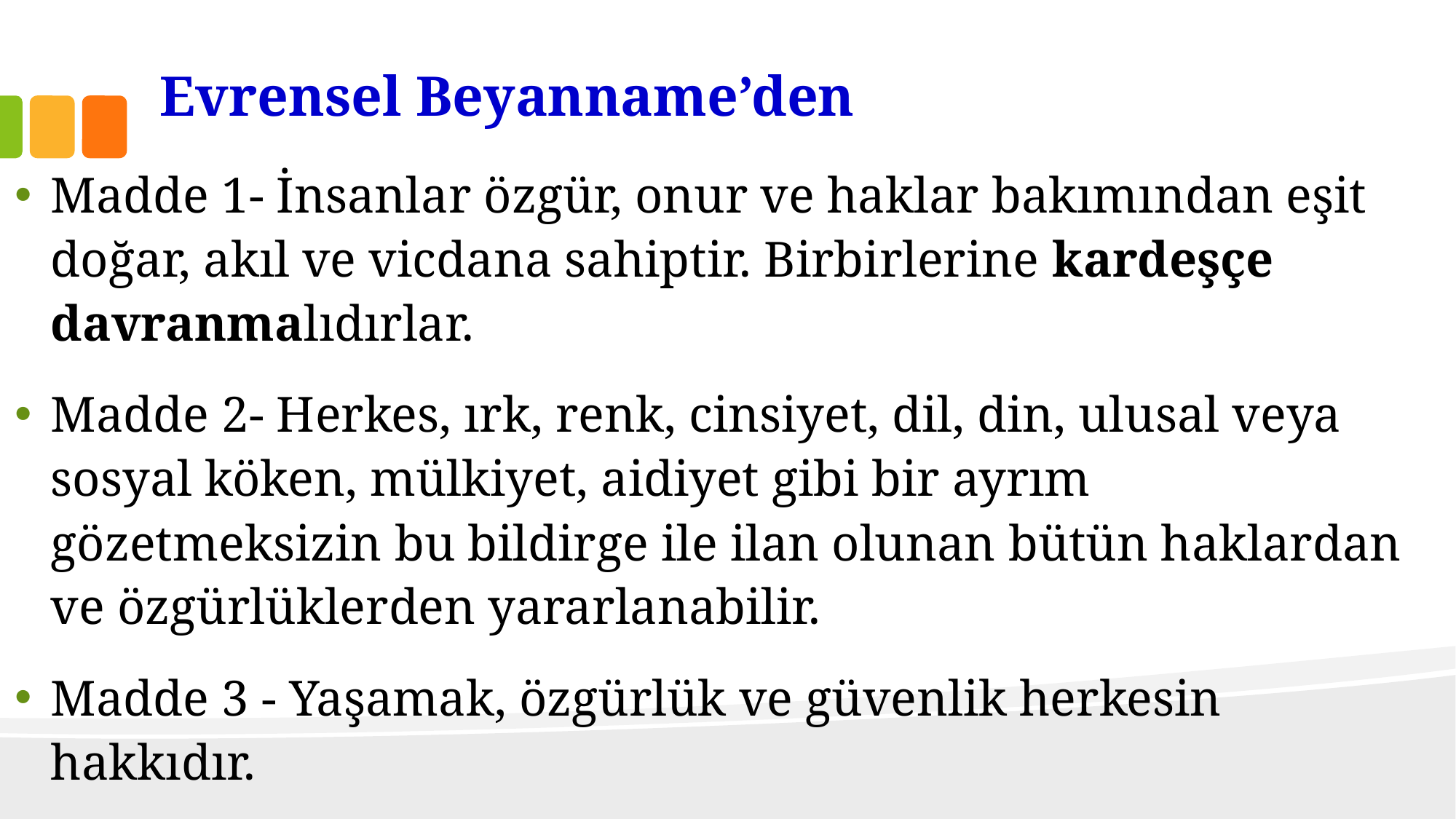

# Evrensel Beyanname’den
Madde 1- İnsanlar özgür, onur ve haklar bakımından eşit doğar, akıl ve vicdana sahiptir. Birbirlerine kardeşçe davranmalıdırlar.
Madde 2- Herkes, ırk, renk, cinsiyet, dil, din, ulusal veya sosyal köken, mülkiyet, aidiyet gibi bir ayrım gözetmeksizin bu bildirge ile ilan olunan bütün haklardan ve özgürlüklerden yararlanabilir.
Madde 3 - Yaşamak, özgürlük ve güvenlik herkesin hakkıdır.
Madde 4- Hiç kimse kölelik altında bulundurulamaz, kölelik ve köle ticareti her biçimde yasaktır.